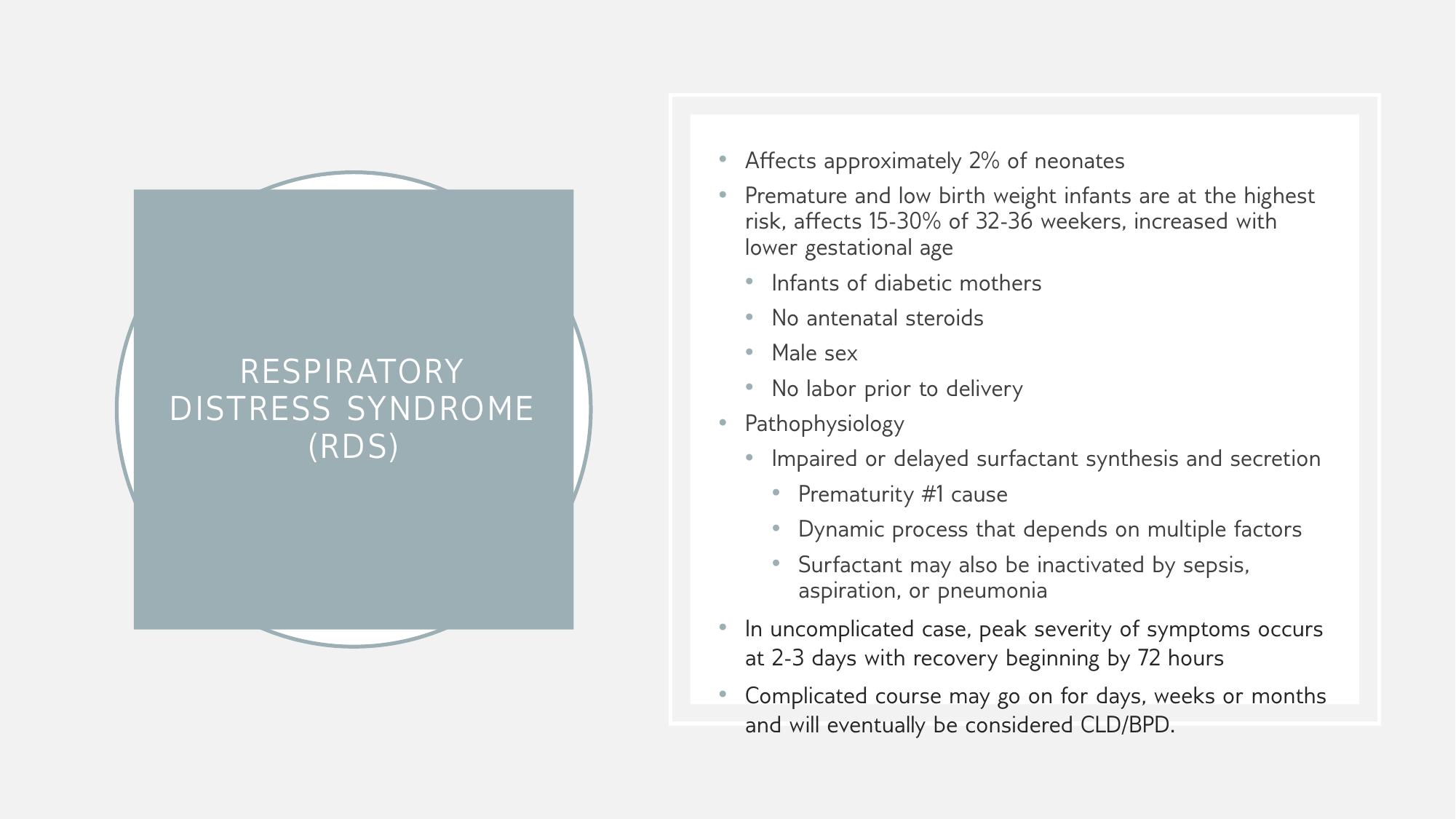

Affects approximately 2% of neonates
Premature and low birth weight infants are at the highest risk, affects 15-30% of 32-36 weekers, increased with lower gestational age
Infants of diabetic mothers
No antenatal steroids
Male sex
No labor prior to delivery
Pathophysiology
Impaired or delayed surfactant synthesis and secretion
Prematurity #1 cause
Dynamic process that depends on multiple factors
Surfactant may also be inactivated by sepsis, aspiration, or pneumonia
In uncomplicated case, peak severity of symptoms occurs at 2-3 days with recovery beginning by 72 hours
Complicated course may go on for days, weeks or months and will eventually be considered CLD/BPD.

# Respiratory Distress Syndrome (RDS)